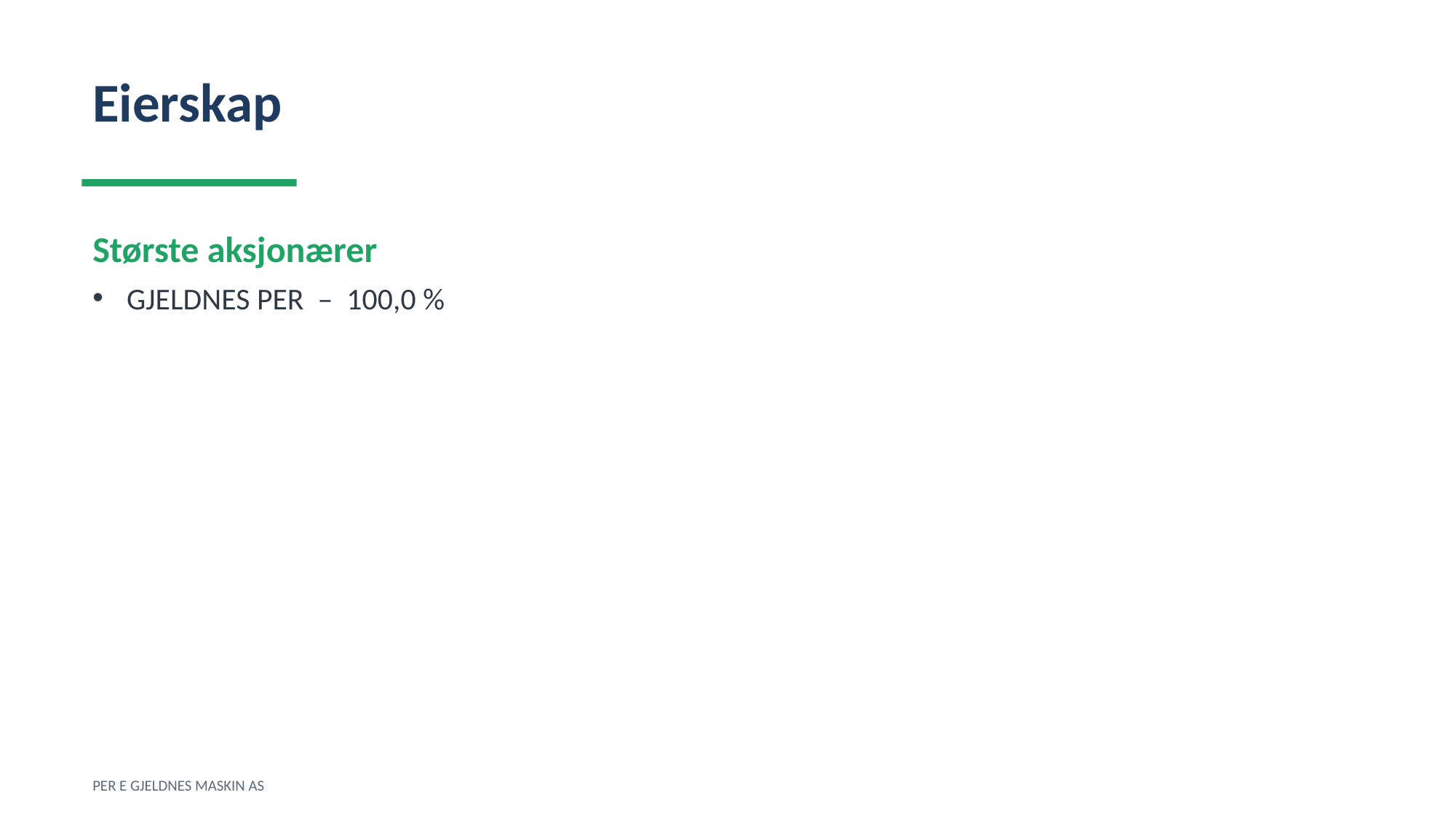

Eierskap

Største aksjonærer
GJELDNES PER  –  100,0 %
PER E GJELDNES MASKIN AS